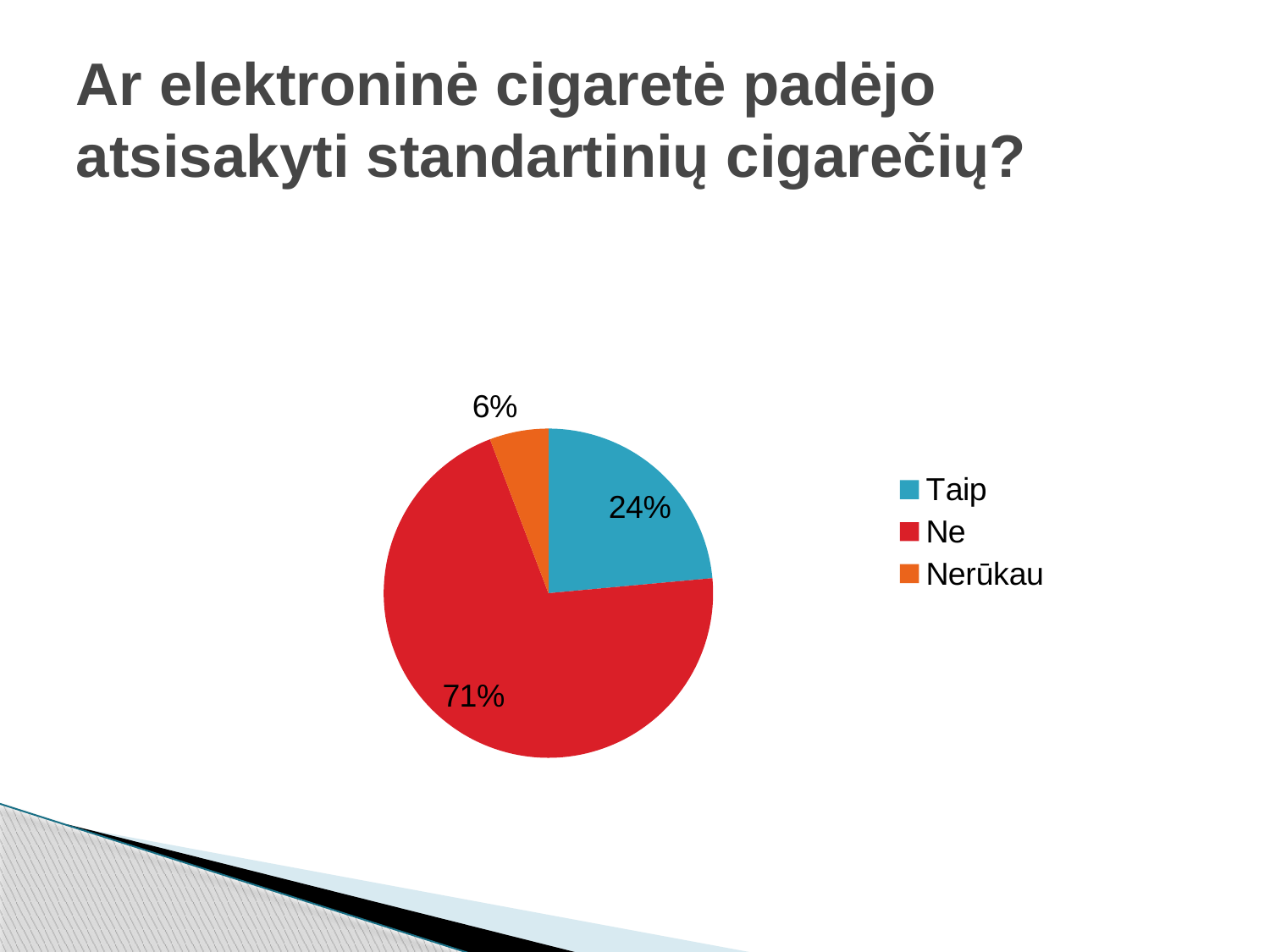

# Ar elektroninė cigaretė padėjo atsisakyti standartinių cigarečių?

### Chart:

| Category | Pardavimas |
|---|---|
| Taip | 5.71 |
| Ne | 17.14 |
| Nerūkau | 1.4 |